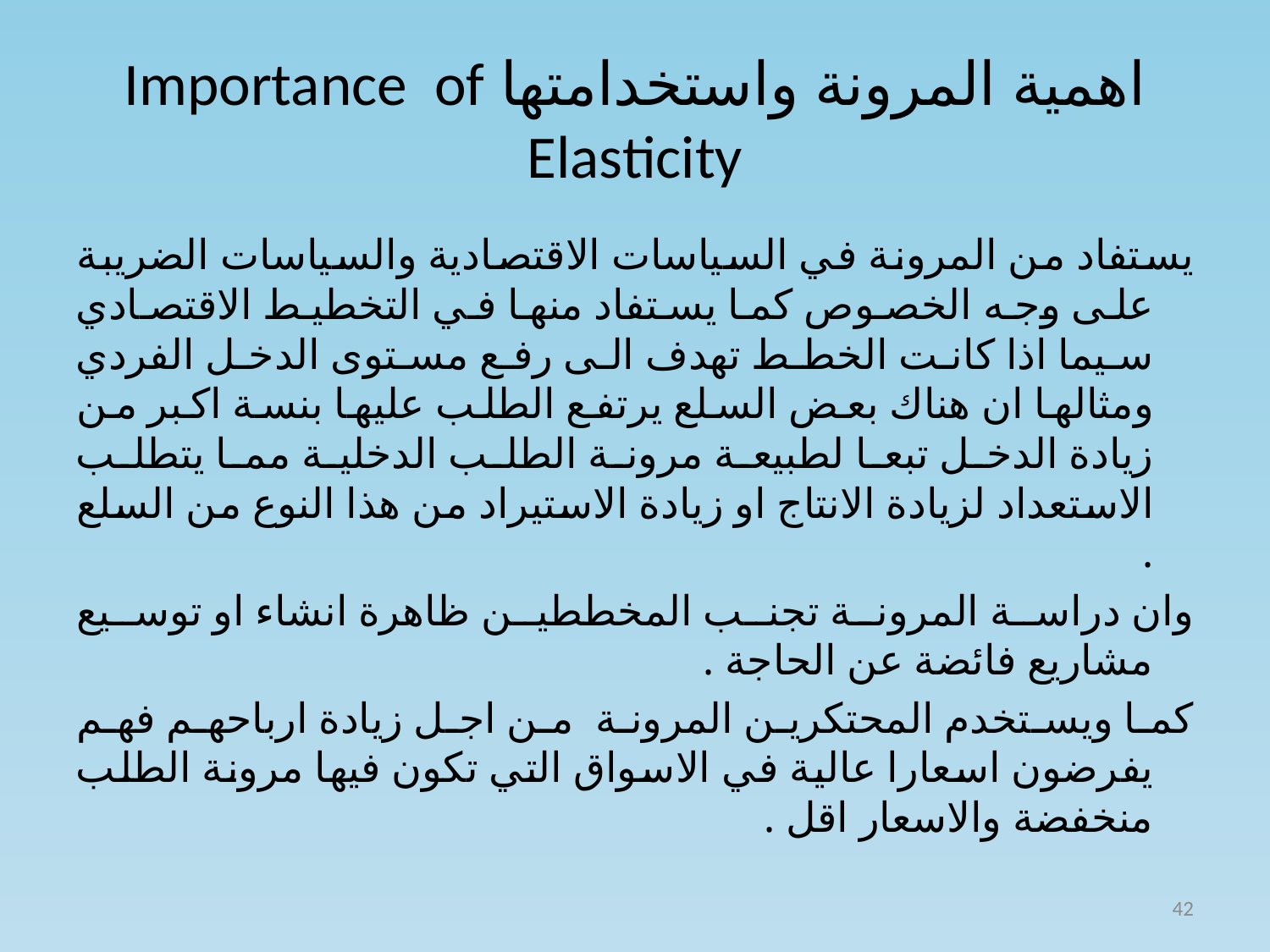

# اهمية المرونة واستخدامتها Importance  of Elasticity
يستفاد من المرونة في السياسات الاقتصادية والسياسات الضريبة على وجه الخصوص كما يستفاد منها في التخطيط الاقتصادي سيما اذا كانت الخطط تهدف الى رفع مستوى الدخل الفردي ومثالها ان هناك بعض السلع يرتفع الطلب عليها بنسة اكبر من زيادة الدخل تبعا لطبيعة مرونة الطلب الدخلية مما يتطلب الاستعداد لزيادة الانتاج او زيادة الاستيراد من هذا النوع من السلع .
وان دراسة المرونة تجنب المخططين ظاهرة انشاء او توسيع مشاريع فائضة عن الحاجة .
كما ويستخدم المحتكرين المرونة  من اجل زيادة ارباحهم فهم يفرضون اسعارا عالية في الاسواق التي تكون فيها مرونة الطلب منخفضة والاسعار اقل .

42